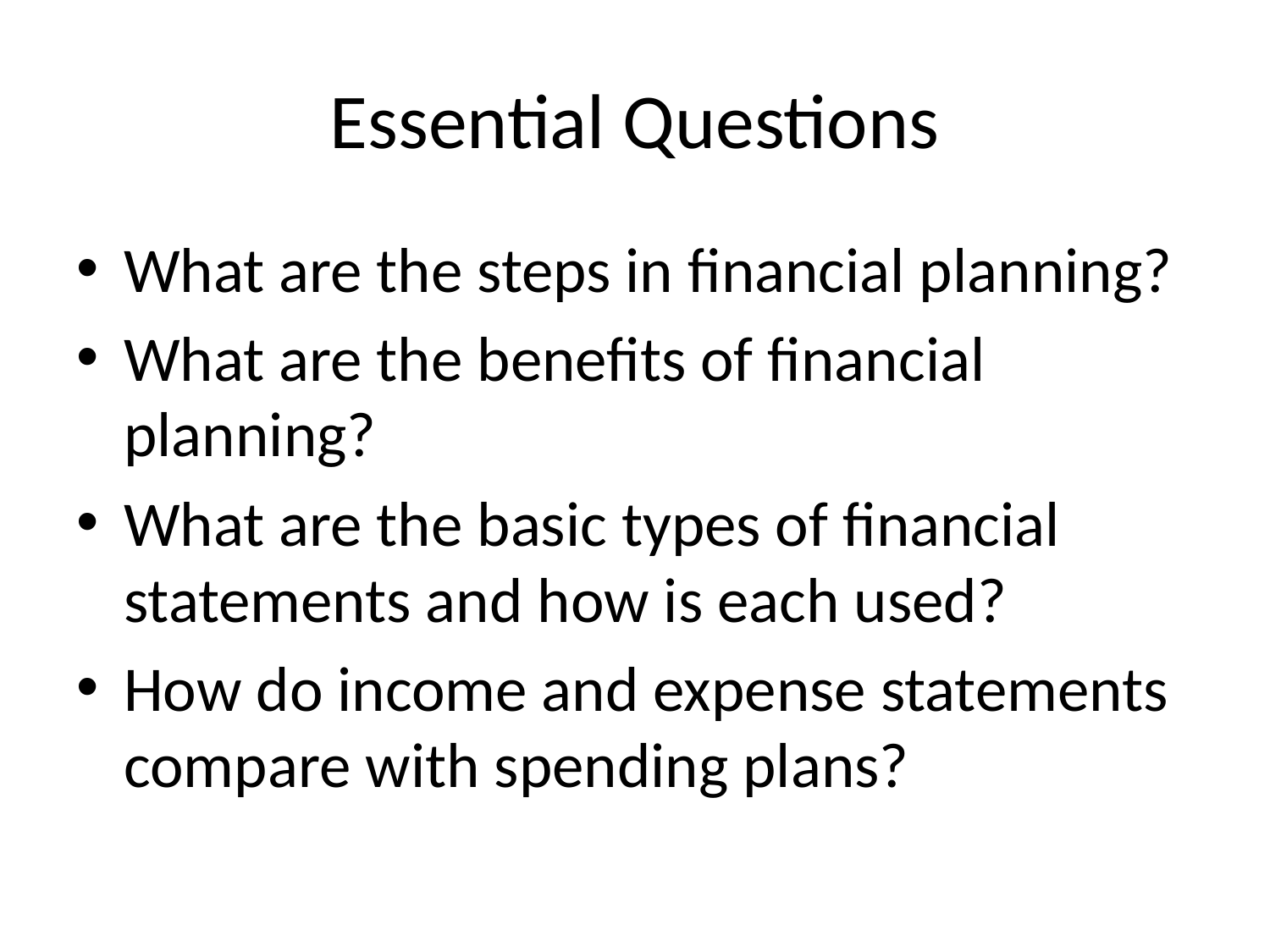

# Essential Questions
What are the steps in financial planning?
What are the benefits of financial planning?
What are the basic types of financial statements and how is each used?
How do income and expense statements compare with spending plans?